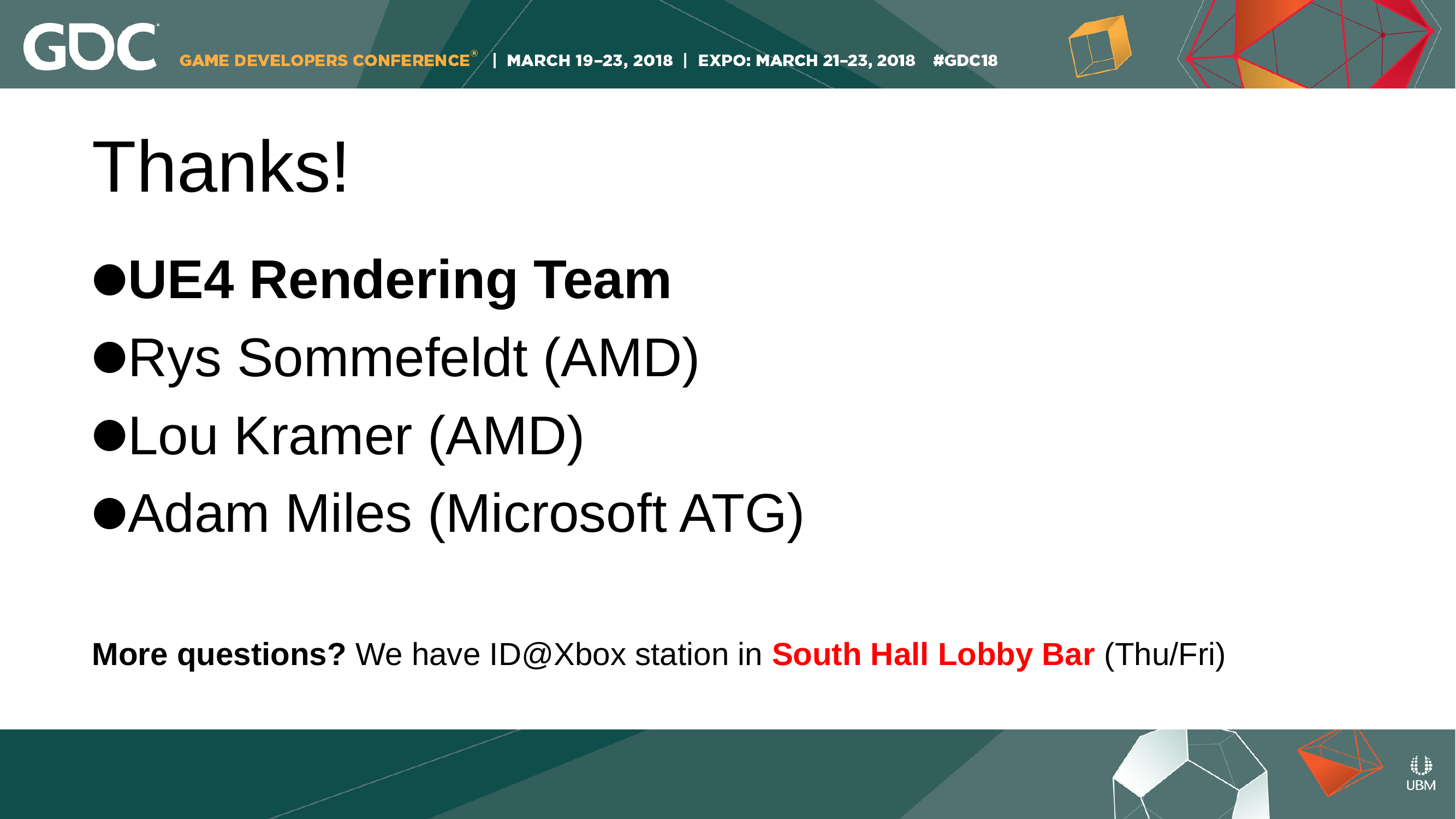

Thanks!
UE4 Rendering Team
Rys Sommefeldt (AMD)
Lou Kramer (AMD)
Adam Miles (Microsoft ATG)

More questions? We have ID@Xbox station in South Hall Lobby Bar (Thu/Fri)